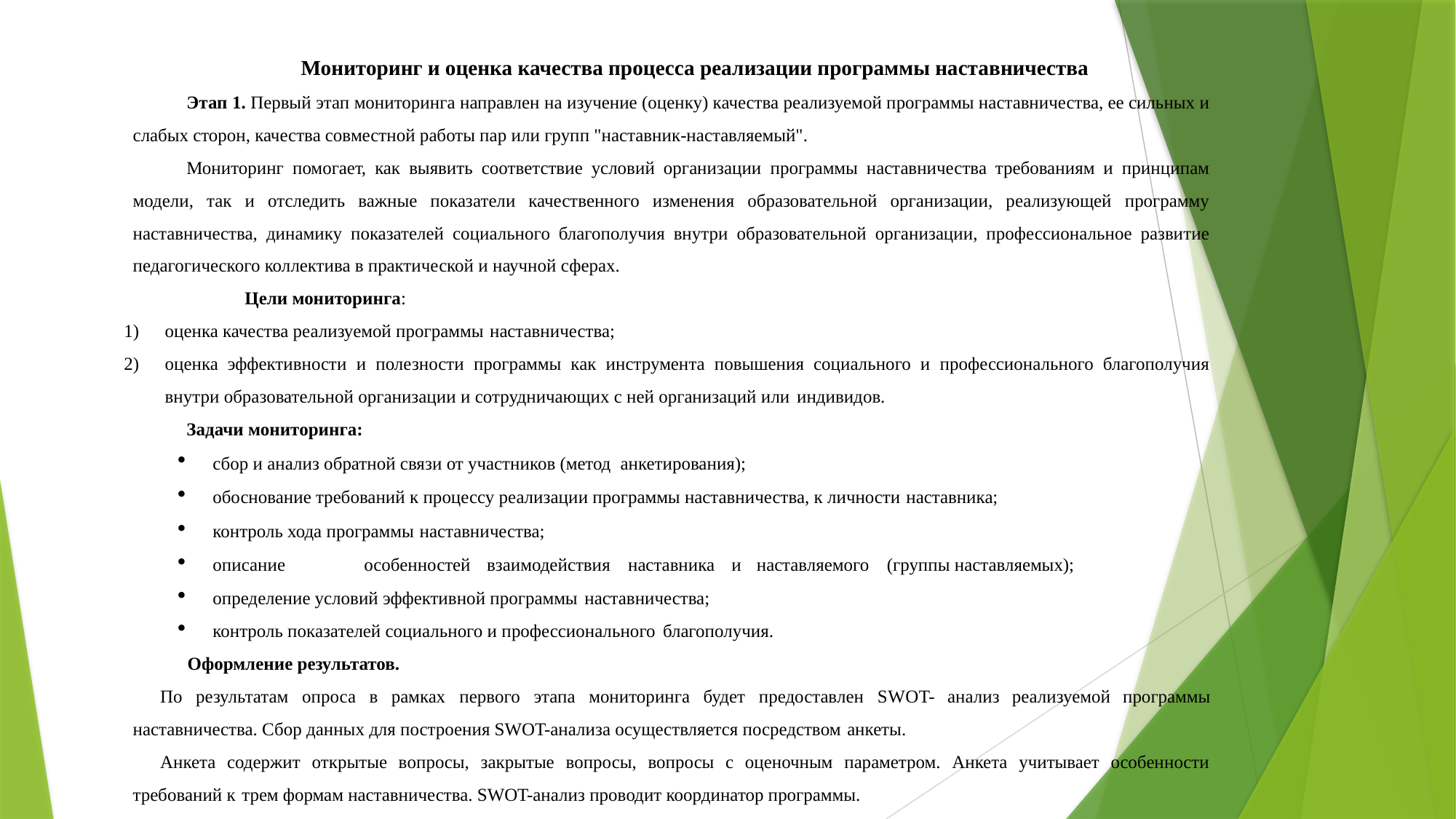

Мониторинг и оценка качества процесса реализации программы наставничества
Этап 1. Первый этап мониторинга направлен на изучение (оценку) качества реализуемой программы наставничества, ее сильных и слабых сторон, качества совместной работы пар или групп "наставник-наставляемый".
Мониторинг помогает, как выявить соответствие условий организации программы наставничества требованиям и принципам модели, так и отследить важные показатели качественного изменения образовательной организации, реализующей программу наставничества, динамику показателей социального благополучия внутри образовательной организации, профессиональное развитие педагогического коллектива в практической и научной сферах.
 Цели мониторинга:
оценка качества реализуемой программы наставничества;
оценка эффективности и полезности программы как инструмента повышения социального и профессионального благополучия внутри образовательной организации и сотрудничающих с ней организаций или индивидов.
Задачи мониторинга:
сбор и анализ обратной связи от участников (метод анкетирования);
обоснование требований к процессу реализации программы наставничества, к личности наставника;
контроль хода программы наставничества;
описание	особенностей	взаимодействия	наставника	и	наставляемого	(группы наставляемых);
определение условий эффективной программы наставничества;
контроль показателей социального и профессионального благополучия.
Оформление результатов.
По результатам опроса в рамках первого этапа мониторинга будет предоставлен SWOT- анализ реализуемой программы наставничества. Сбор данных для построения SWOT-анализа осуществляется посредством анкеты.
Анкета содержит открытые вопросы, закрытые вопросы, вопросы с оценочным параметром. Анкета учитывает особенности требований к трем формам наставничества. SWOT-анализ проводит координатор программы.